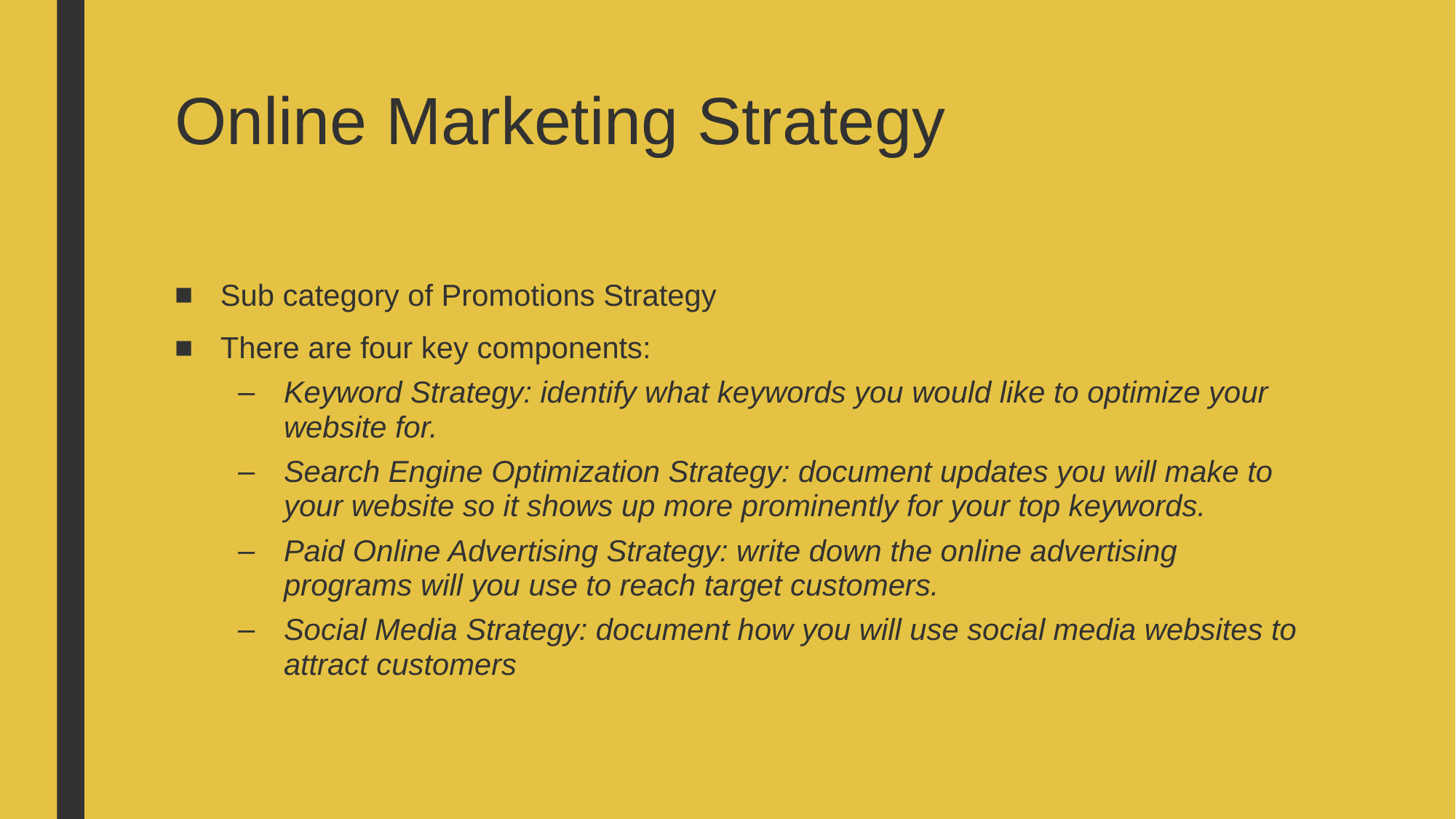

# Online Marketing Strategy
Sub category of Promotions Strategy
There are four key components:
Keyword Strategy: identify what keywords you would like to optimize your website for.
Search Engine Optimization Strategy: document updates you will make to your website so it shows up more prominently for your top keywords.
Paid Online Advertising Strategy: write down the online advertising programs will you use to reach target customers.
Social Media Strategy: document how you will use social media websites to attract customers